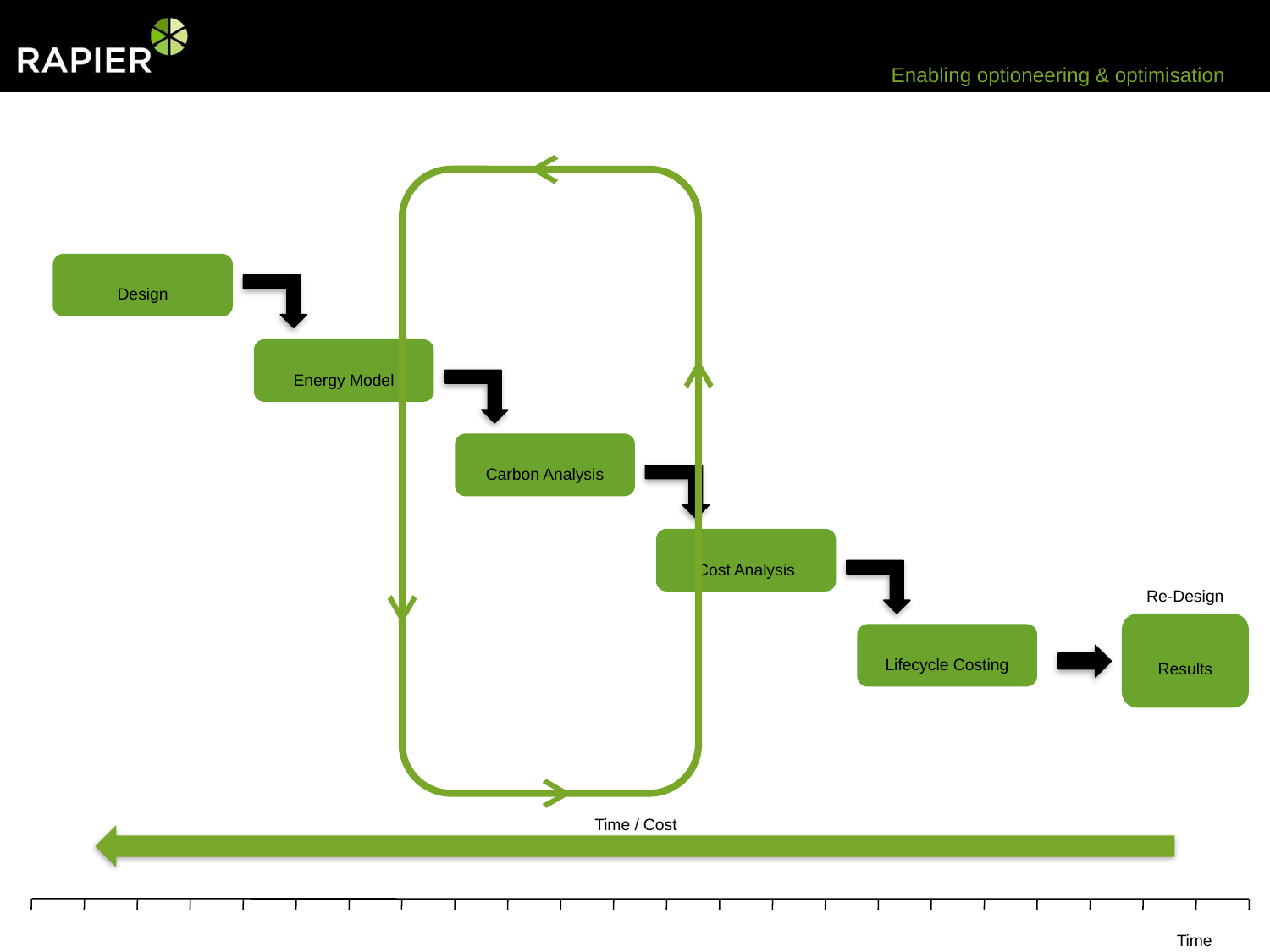

Enabling optioneering & optimisation

Design

Energy Model

Carbon Analysis

Cost Analysis
Re-Design
Time / Cost

Results

Lifecycle Costing

Time